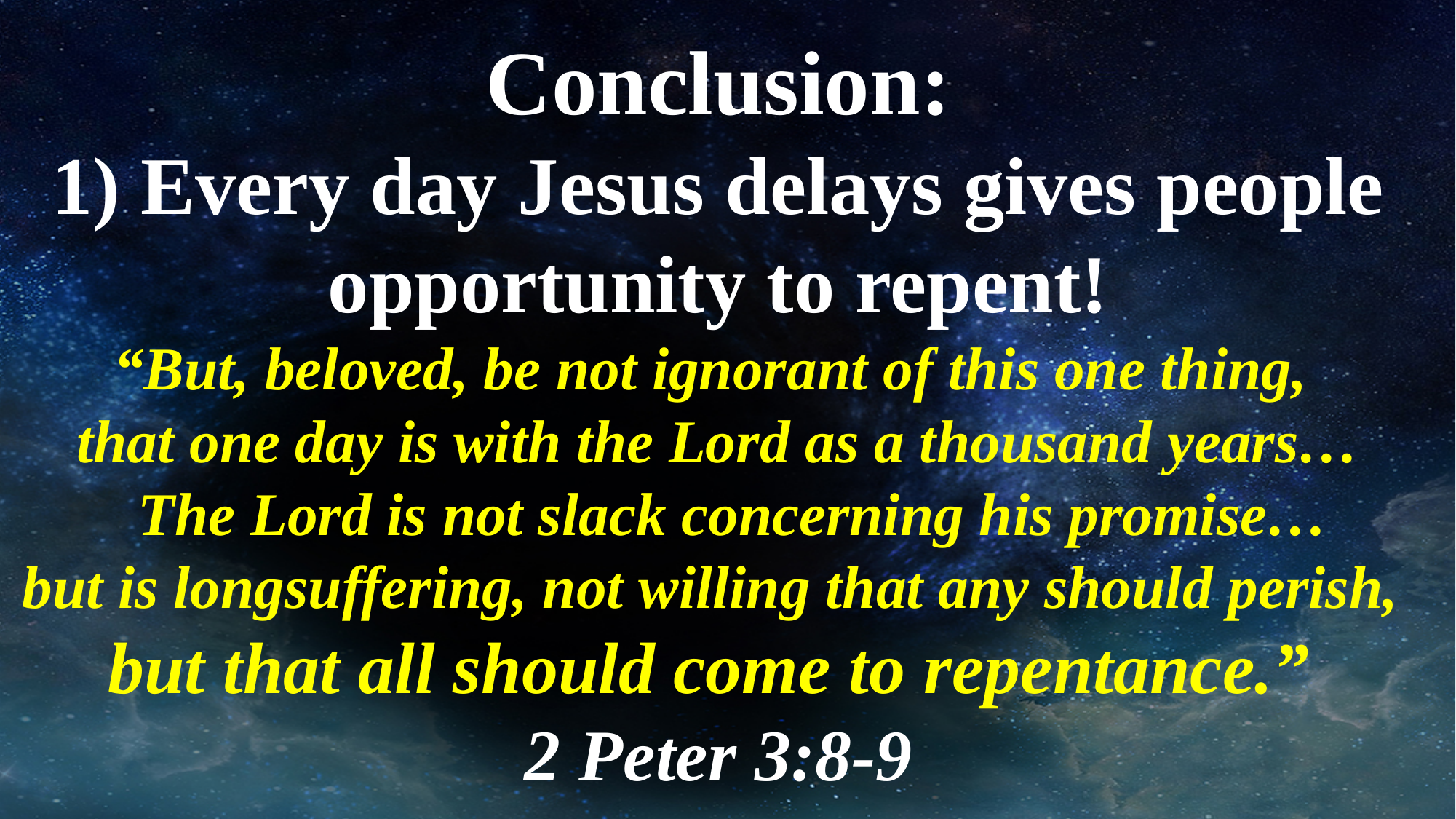

Conclusion:
1) Every day Jesus delays gives people opportunity to repent!
“But, beloved, be not ignorant of this one thing,
that one day is with the Lord as a thousand years…
  The Lord is not slack concerning his promise…
but is longsuffering, not willing that any should perish,
but that all should come to repentance.”
2 Peter 3:8-9